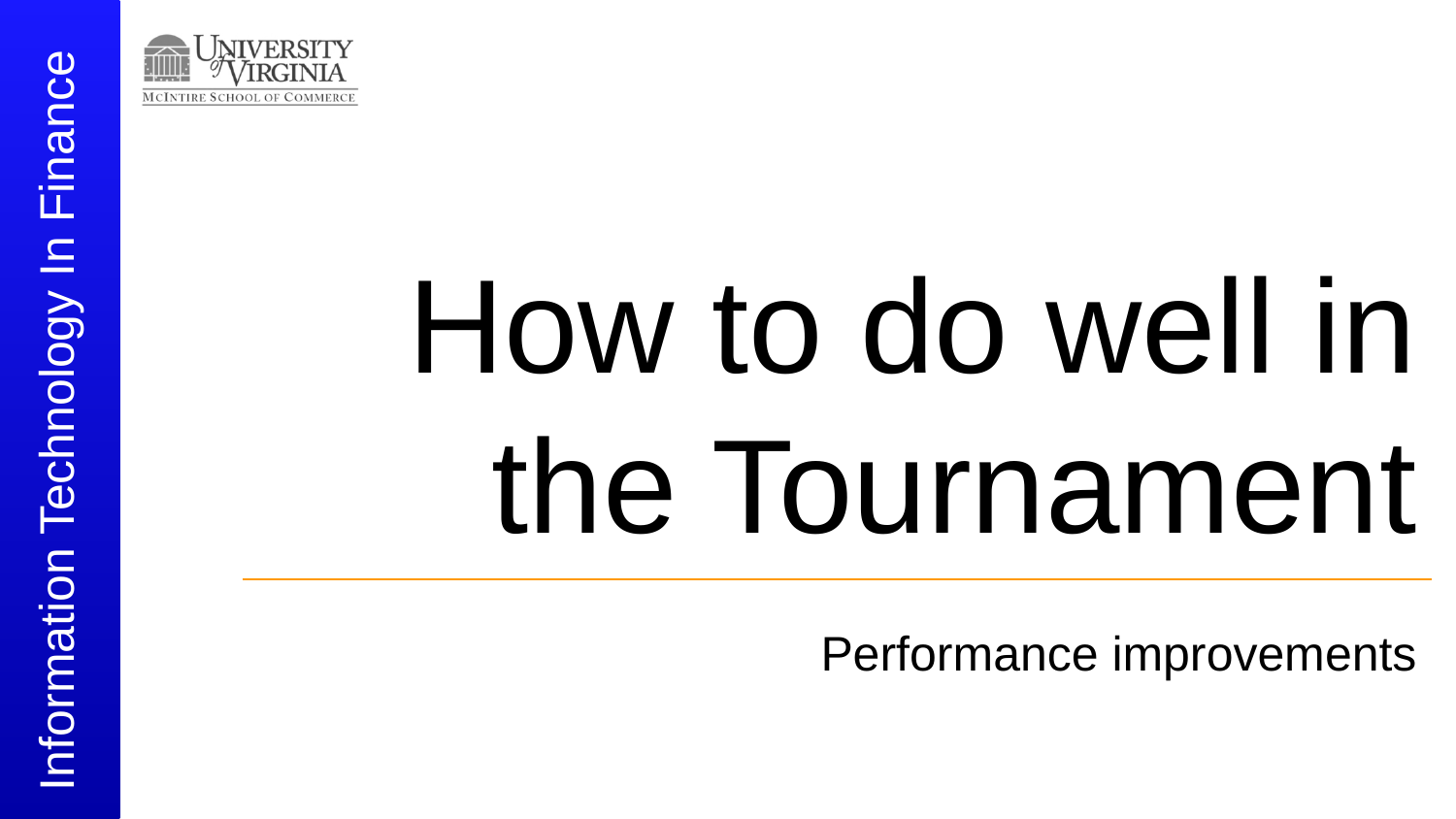

# How to do well in the Tournament
Performance improvements